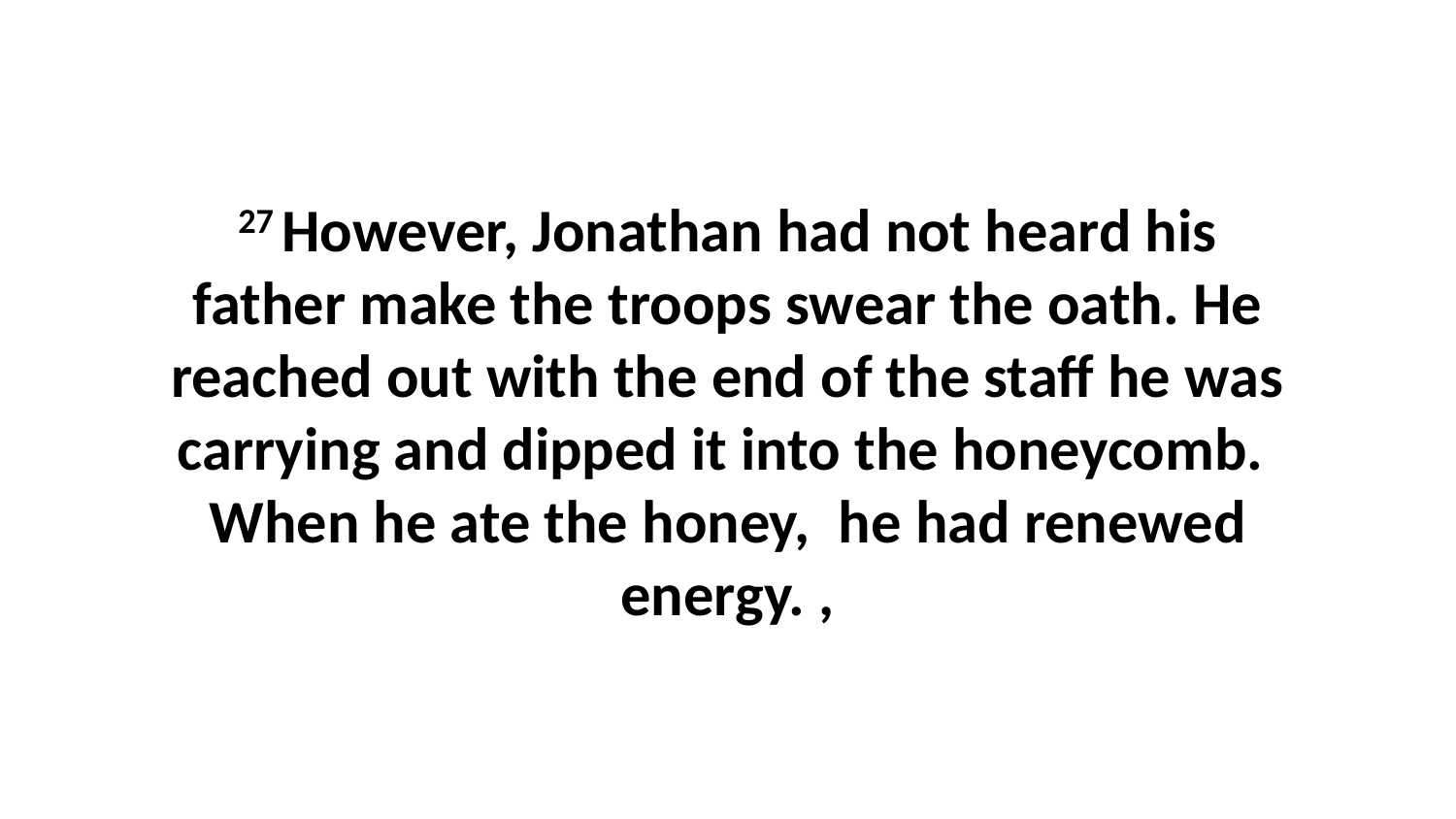

27 However, Jonathan had not heard his father make the troops swear the oath. He reached out with the end of the staff he was carrying and dipped it into the honeycomb.  When he ate the honey,  he had renewed energy. ,